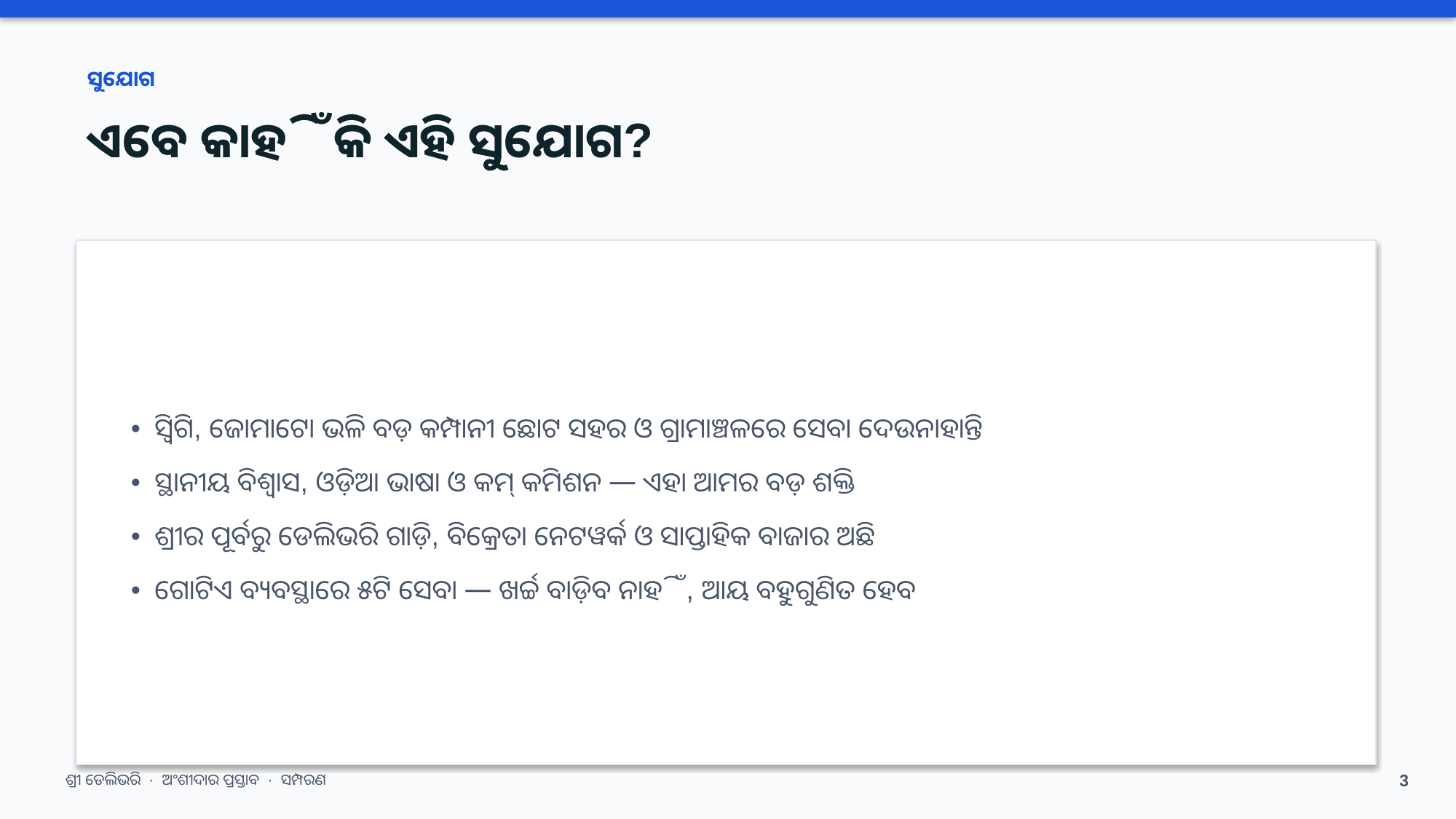

ସୁଯୋଗ
ଏବେ କାହିଁକି ଏହି ସୁଯୋଗ?

•  ସ୍ୱିଗି, ଜୋମାଟୋ ଭଳି ବଡ଼ କମ୍ପାନୀ ଛୋଟ ସହର ଓ ଗ୍ରାମାଞ୍ଚଳରେ ସେବା ଦେଉନାହାନ୍ତି
•  ସ୍ଥାନୀୟ ବିଶ୍ୱାସ, ଓଡ଼ିଆ ଭାଷା ଓ କମ୍ କମିଶନ — ଏହା ଆମର ବଡ଼ ଶକ୍ତି
•  ଶ୍ରୀର ପୂର୍ବରୁ ଡେଲିଭରି ଗାଡ଼ି, ବିକ୍ରେତା ନେଟୱର୍କ ଓ ସାପ୍ତାହିକ ବାଜାର ଅଛି
•  ଗୋଟିଏ ବ୍ୟବସ୍ଥାରେ ୫ଟି ସେବା — ଖର୍ଚ୍ଚ ବାଡ଼ିବ ନାହିଁ, ଆୟ ବହୁଗୁଣିତ ହେବ
ଶ୍ରୀ ଡେଲିଭରି  ·  ଅଂଶୀଦାର ପ୍ରସ୍ତାବ  ·  ସମ୍ପରଣ
3